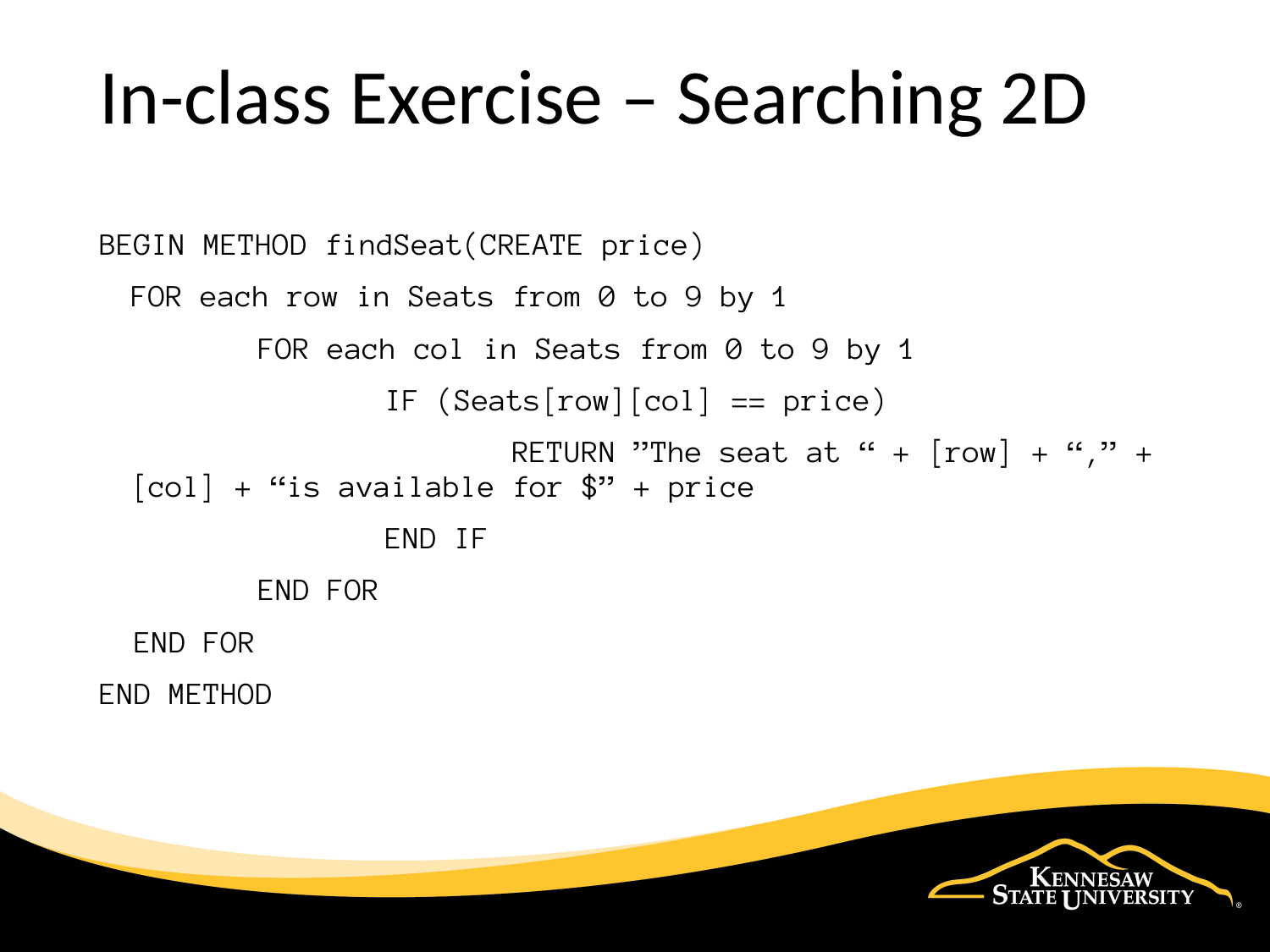

# In-class Exercise – Searching 2D

BEGIN METHOD findSeat(CREATE price)
	FOR each row in Seats from 0 to 9 by 1
		FOR each col in Seats from 0 to 9 by 1
			IF (Seats[row][col] == price)
				RETURN ”The seat at “ + [row] + “,” + [col] + “is available for $” + price
			END IF
		END FOR
  END FOR
END METHOD